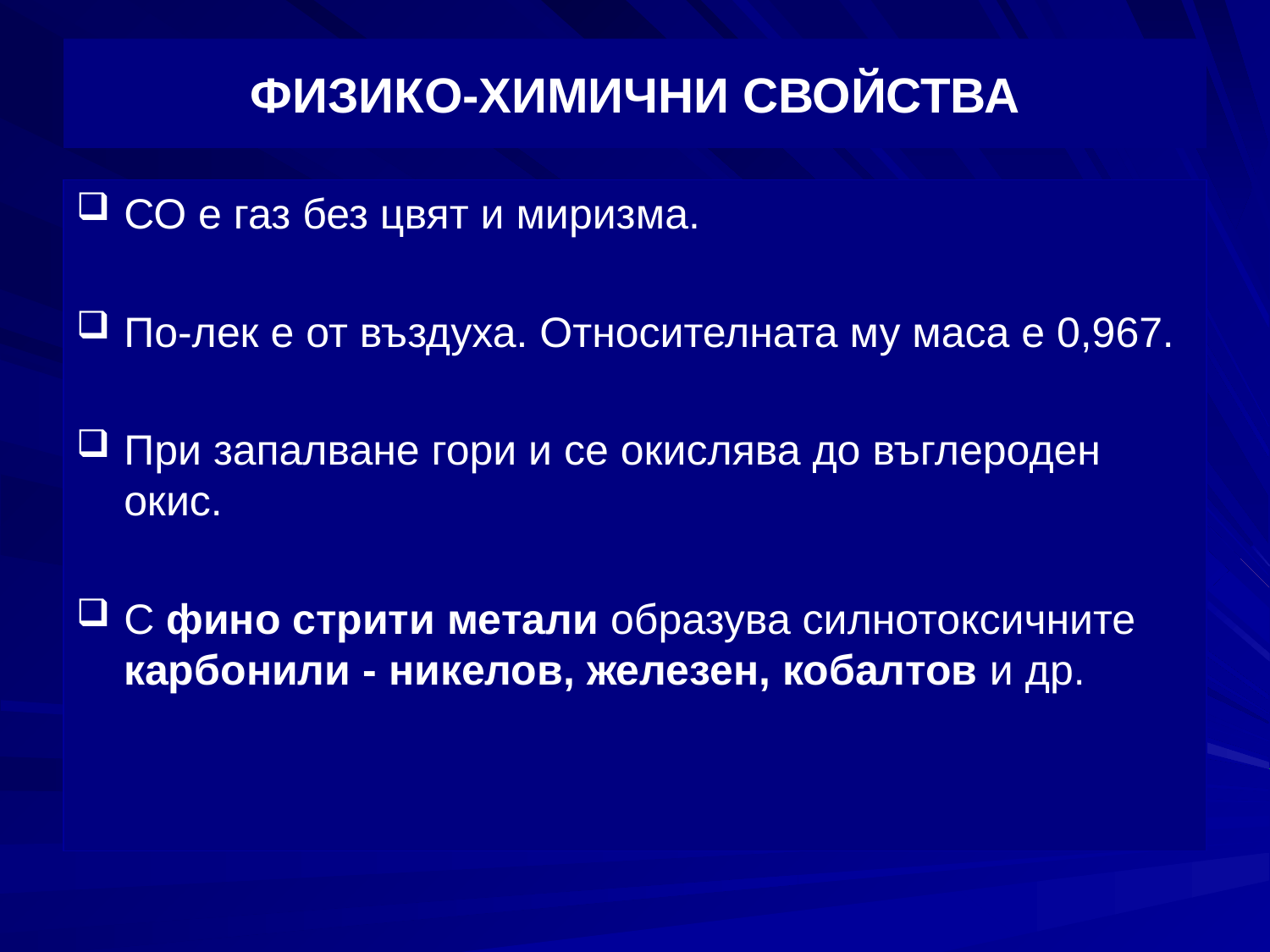

# ФИЗИКО-ХИМИЧНИ СВОЙСТВА
СО е газ без цвят и миризма.

По-лек е от въздуха. Относителната му маса е 0,967.

При запалване гори и се окислява до въглероден окис.

С фино стрити метали образува силнотоксичните карбонили - никелов, железен, кобалтов и др.